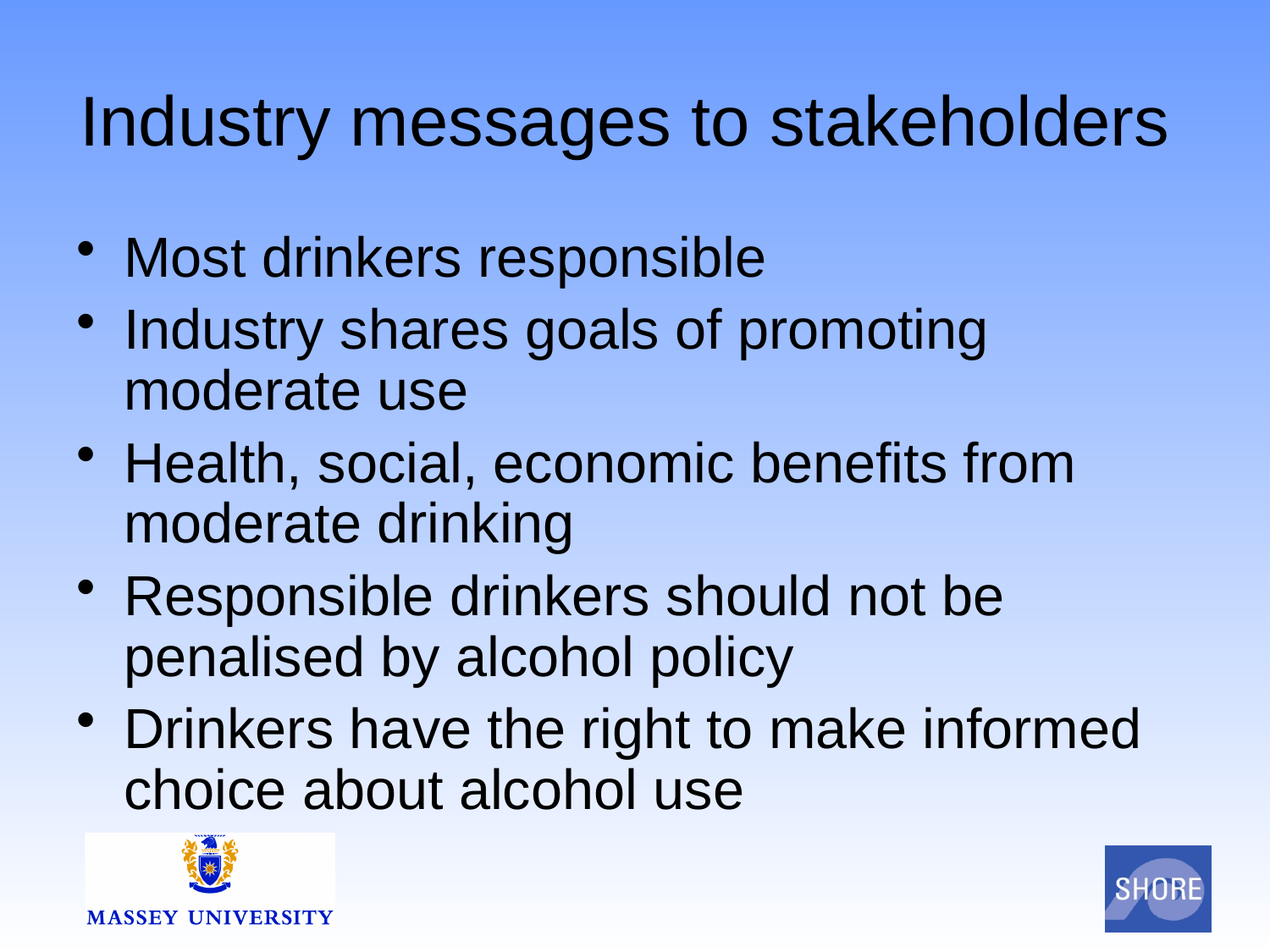

# Industry messages to stakeholders
Most drinkers responsible
Industry shares goals of promoting moderate use
Health, social, economic benefits from moderate drinking
Responsible drinkers should not be penalised by alcohol policy
Drinkers have the right to make informed choice about alcohol use